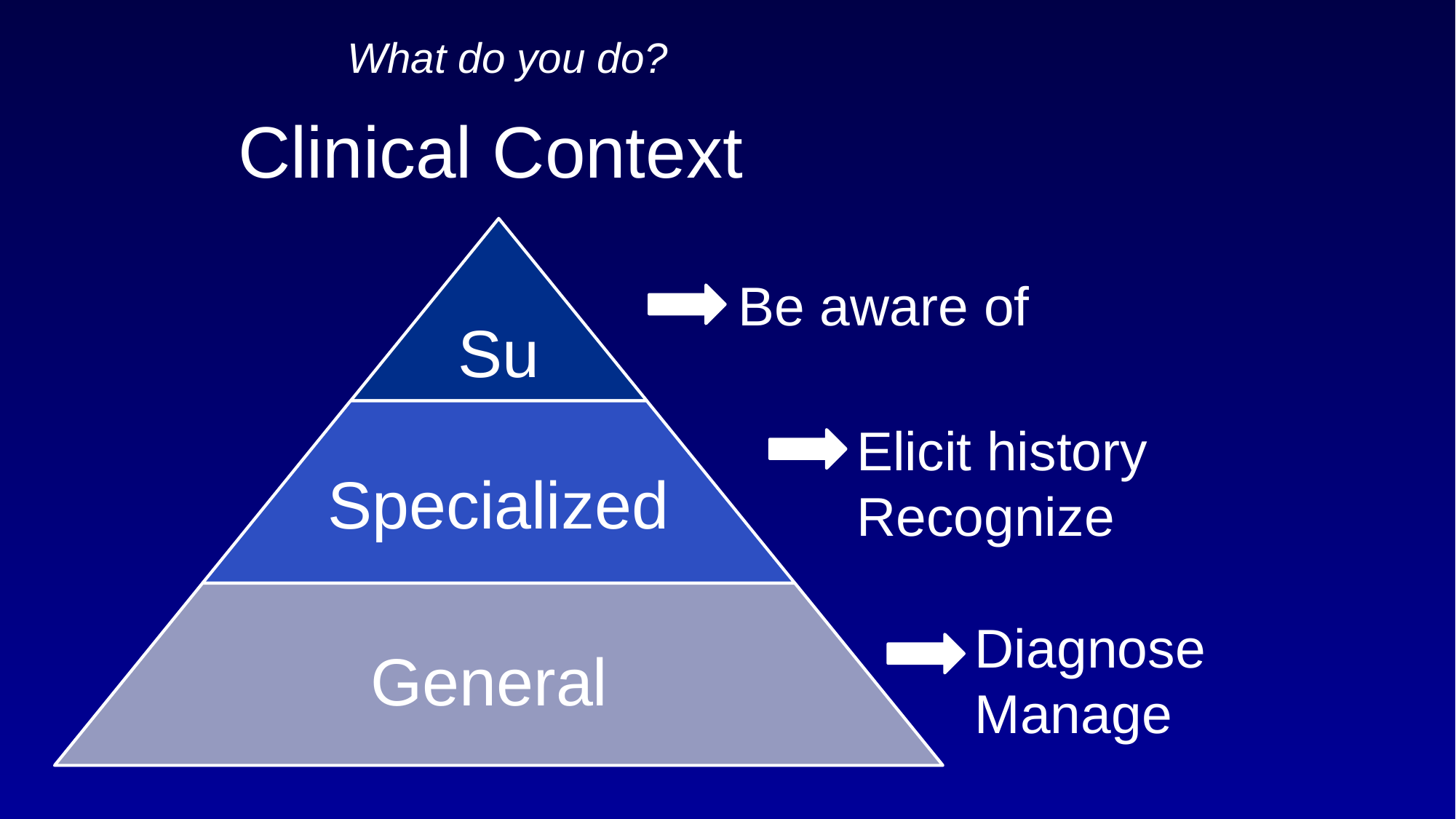

What do you do?
Clinical Context

Sub
Specialized
General
Be aware of

Elicit history
Recognize

Diagnose
Manage